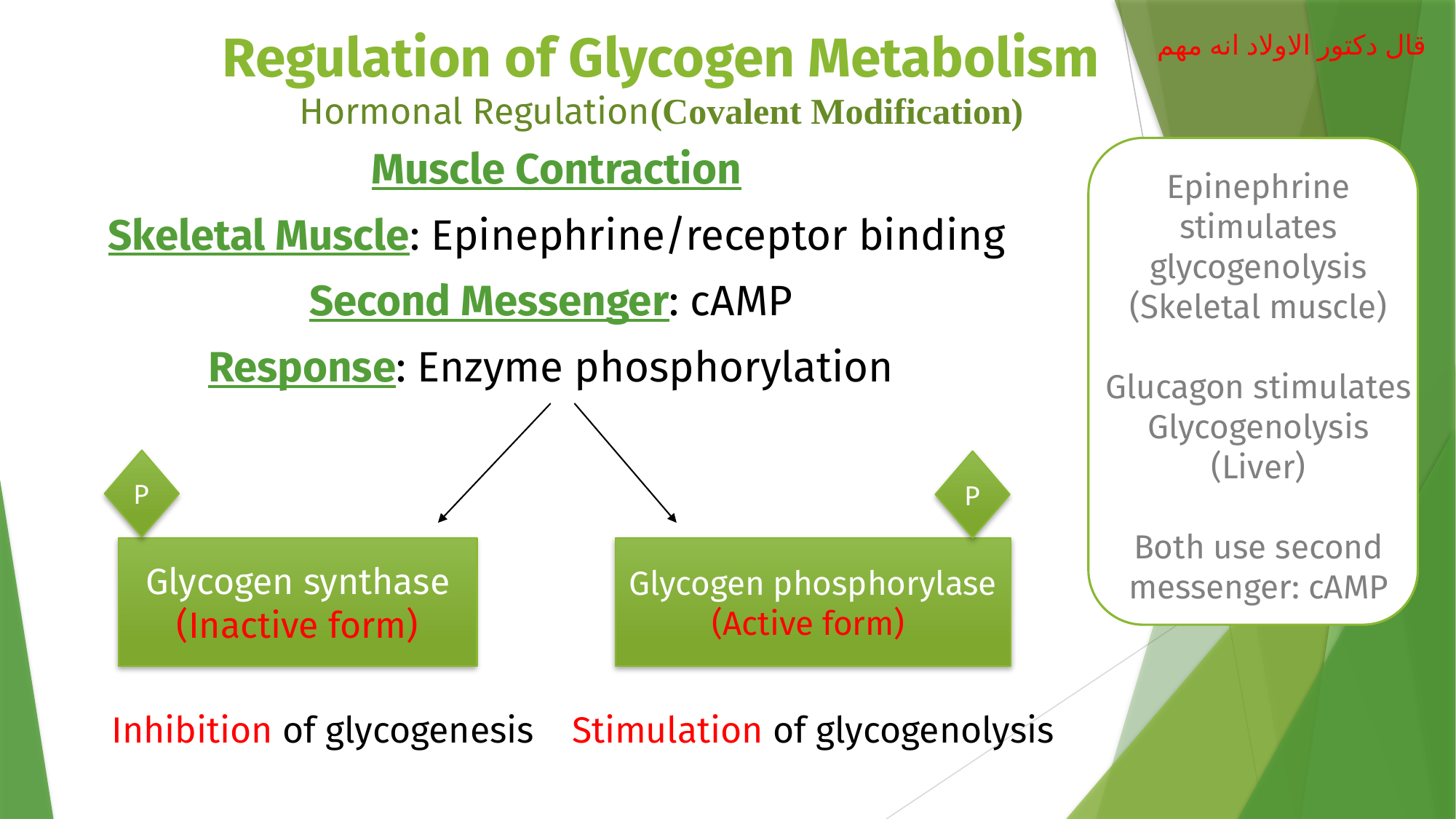

# Regulation of Glycogen Metabolism Hormonal Regulation(Covalent Modification)
قال دكتور الاولاد انه مهم

Epinephrine stimulates glycogenolysis
(Skeletal muscle)

Glucagon stimulates
Glycogenolysis
(Liver)

Both use second messenger: cAMP
Muscle Contraction
Skeletal Muscle: Epinephrine/receptor binding
Second Messenger: cAMP
Response: Enzyme phosphorylation

P
P
Glycogen phosphorylase (Active form)
Glycogen synthase (Inactive form)
Inhibition of glycogenesis
Stimulation of glycogenolysis